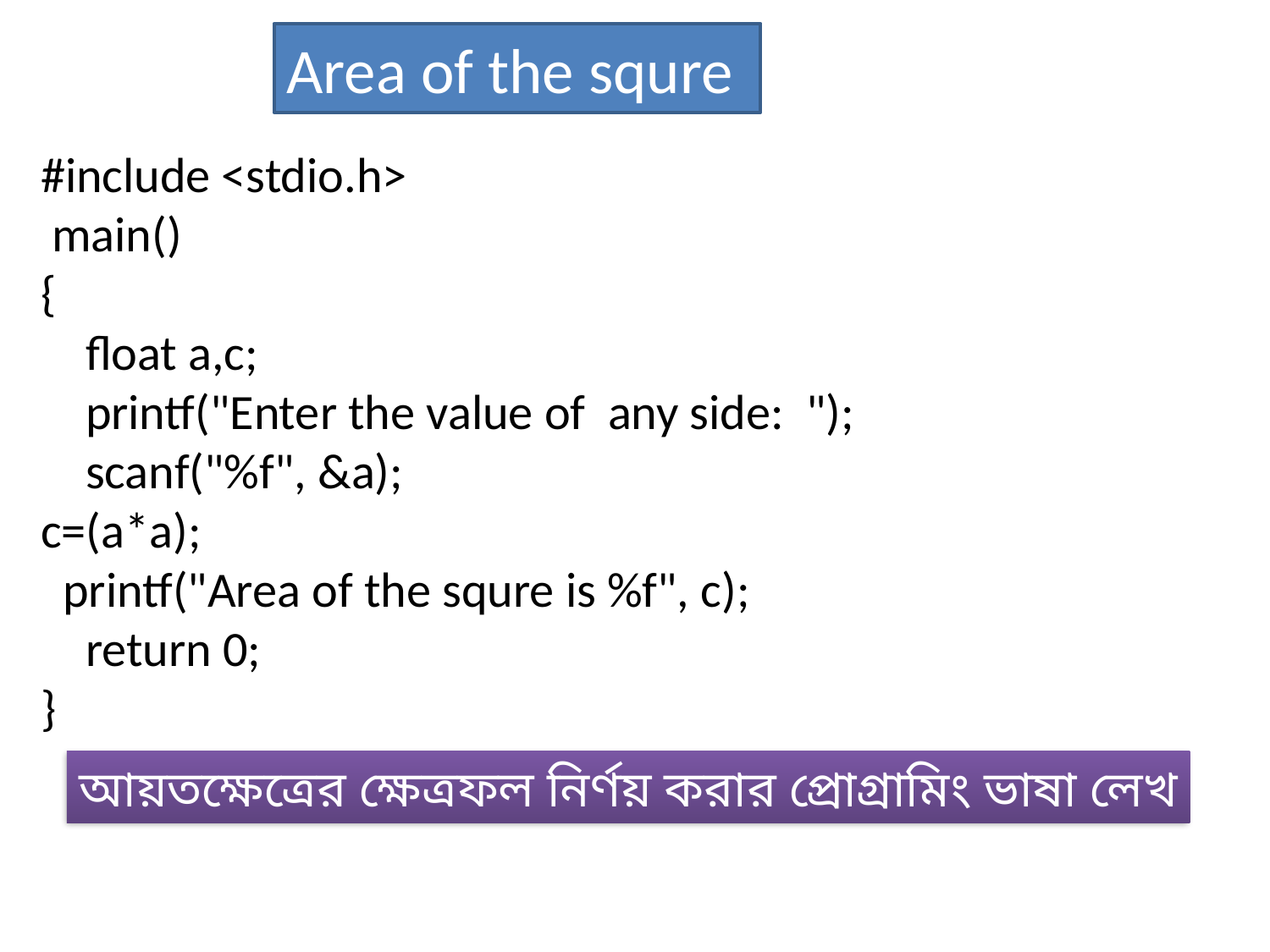

Area of the squre
#include <stdio.h>
 main()
{
    float a,c;
    printf("Enter the value of  any side:  ");
    scanf("%f", &a);
c=(a*a);
  printf("Area of the squre is %f", c);
    return 0;
}
আয়তক্ষেত্রের ক্ষেত্রফল নির্ণয় করার প্রোগ্রামিং ভাষা লেখ